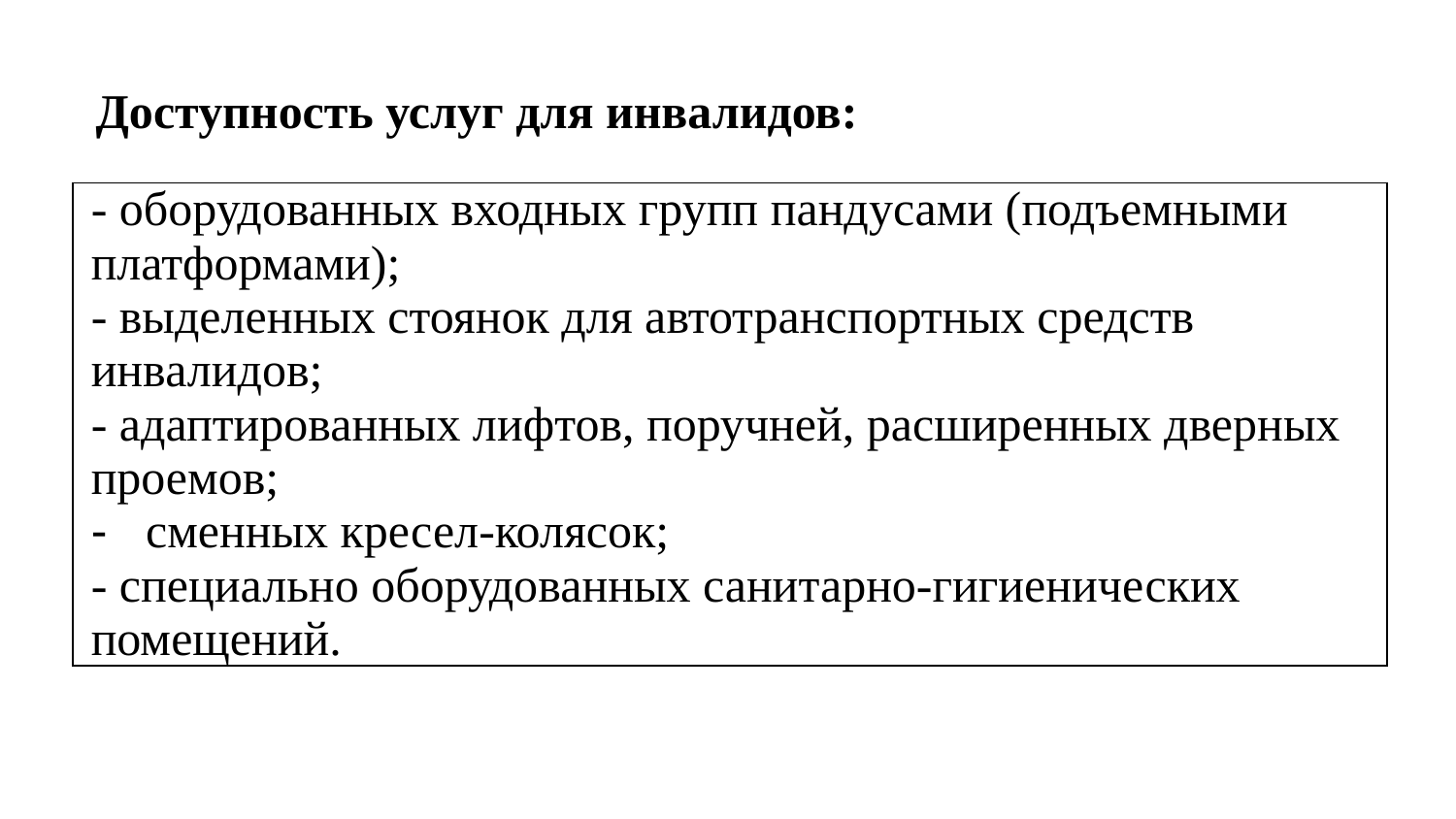

Доступность услуг для инвалидов:

| - оборудованных входных групп пандусами (подъемными платформами); - выделенных стоянок для автотранспортных средств инвалидов; - адаптированных лифтов, поручней, расширенных дверных проемов; сменных кресел-колясок; - специально оборудованных санитарно-гигиенических помещений. |
| --- |